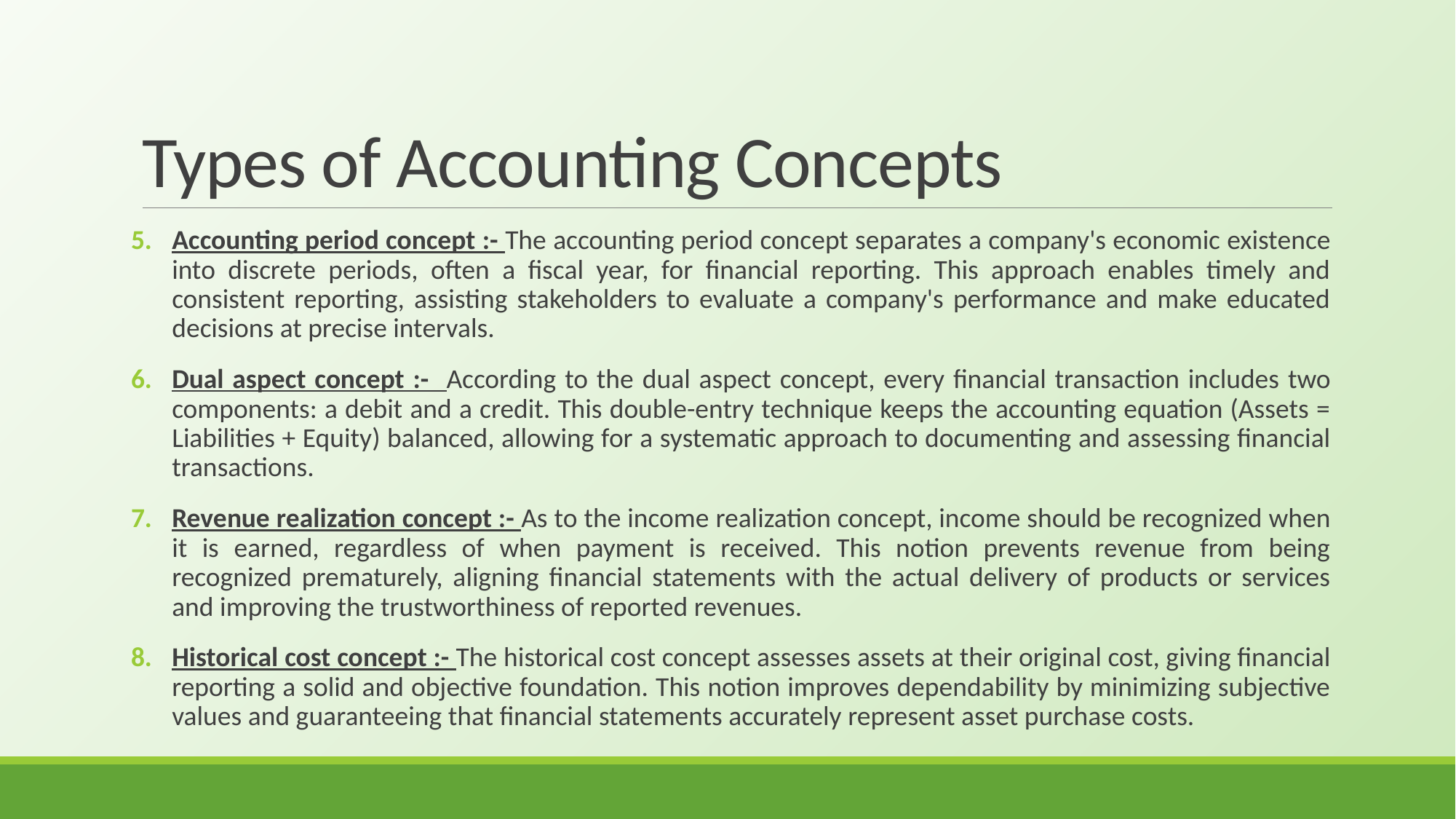

# Types of Accounting Concepts
Accounting period concept :- The accounting period concept separates a company's economic existence into discrete periods, often a fiscal year, for financial reporting. This approach enables timely and consistent reporting, assisting stakeholders to evaluate a company's performance and make educated decisions at precise intervals.
Dual aspect concept :-  According to the dual aspect concept, every financial transaction includes two components: a debit and a credit. This double-entry technique keeps the accounting equation (Assets = Liabilities + Equity) balanced, allowing for a systematic approach to documenting and assessing financial transactions.
Revenue realization concept :- As to the income realization concept, income should be recognized when it is earned, regardless of when payment is received. This notion prevents revenue from being recognized prematurely, aligning financial statements with the actual delivery of products or services and improving the trustworthiness of reported revenues.
Historical cost concept :- The historical cost concept assesses assets at their original cost, giving financial reporting a solid and objective foundation. This notion improves dependability by minimizing subjective values and guaranteeing that financial statements accurately represent asset purchase costs.